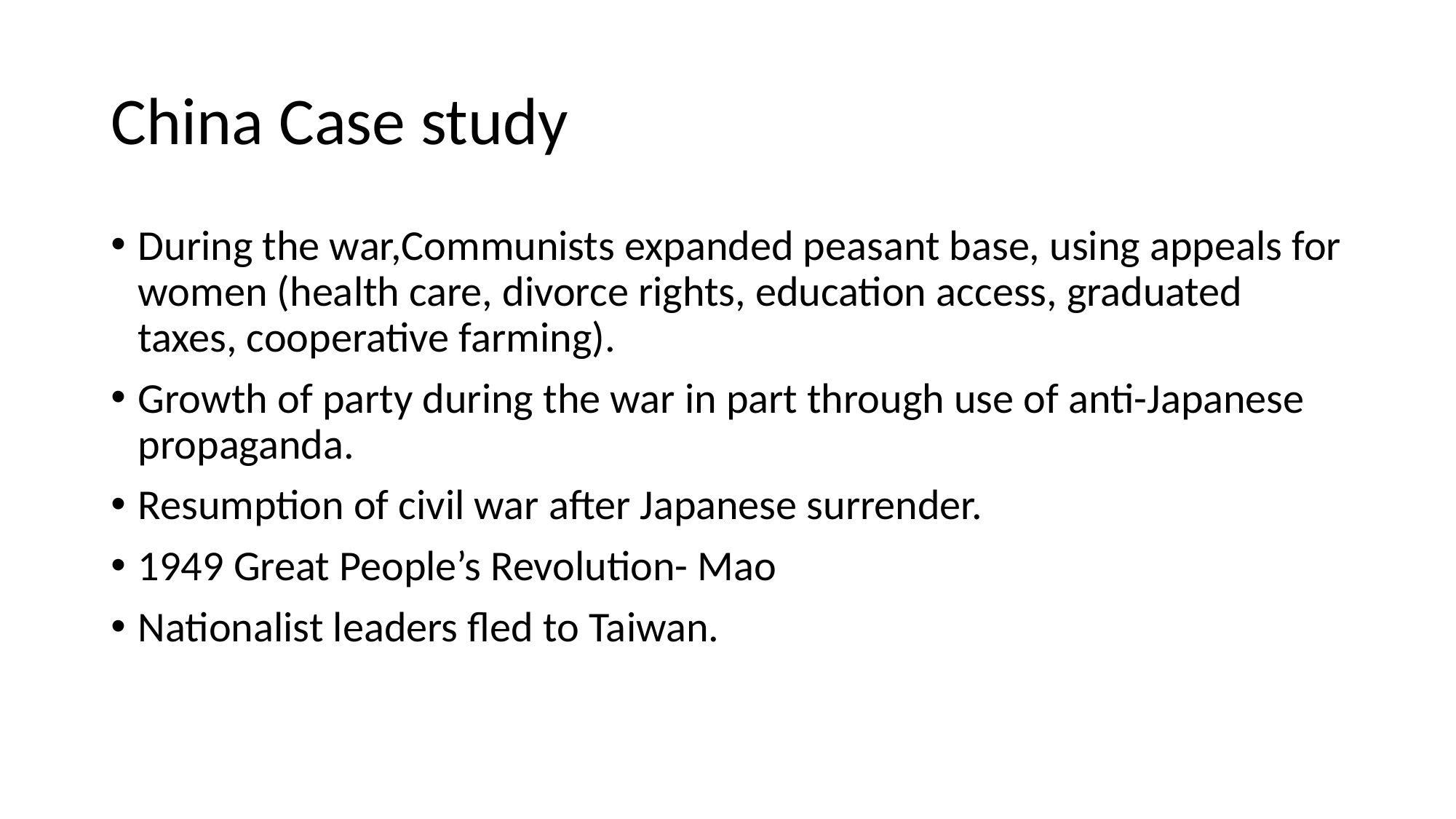

# China Case study
During the war,Communists expanded peasant base, using appeals for women (health care, divorce rights, education access, graduated taxes, cooperative farming).
Growth of party during the war in part through use of anti-Japanese propaganda.
Resumption of civil war after Japanese surrender.
1949 Great People’s Revolution- Mao
Nationalist leaders fled to Taiwan.